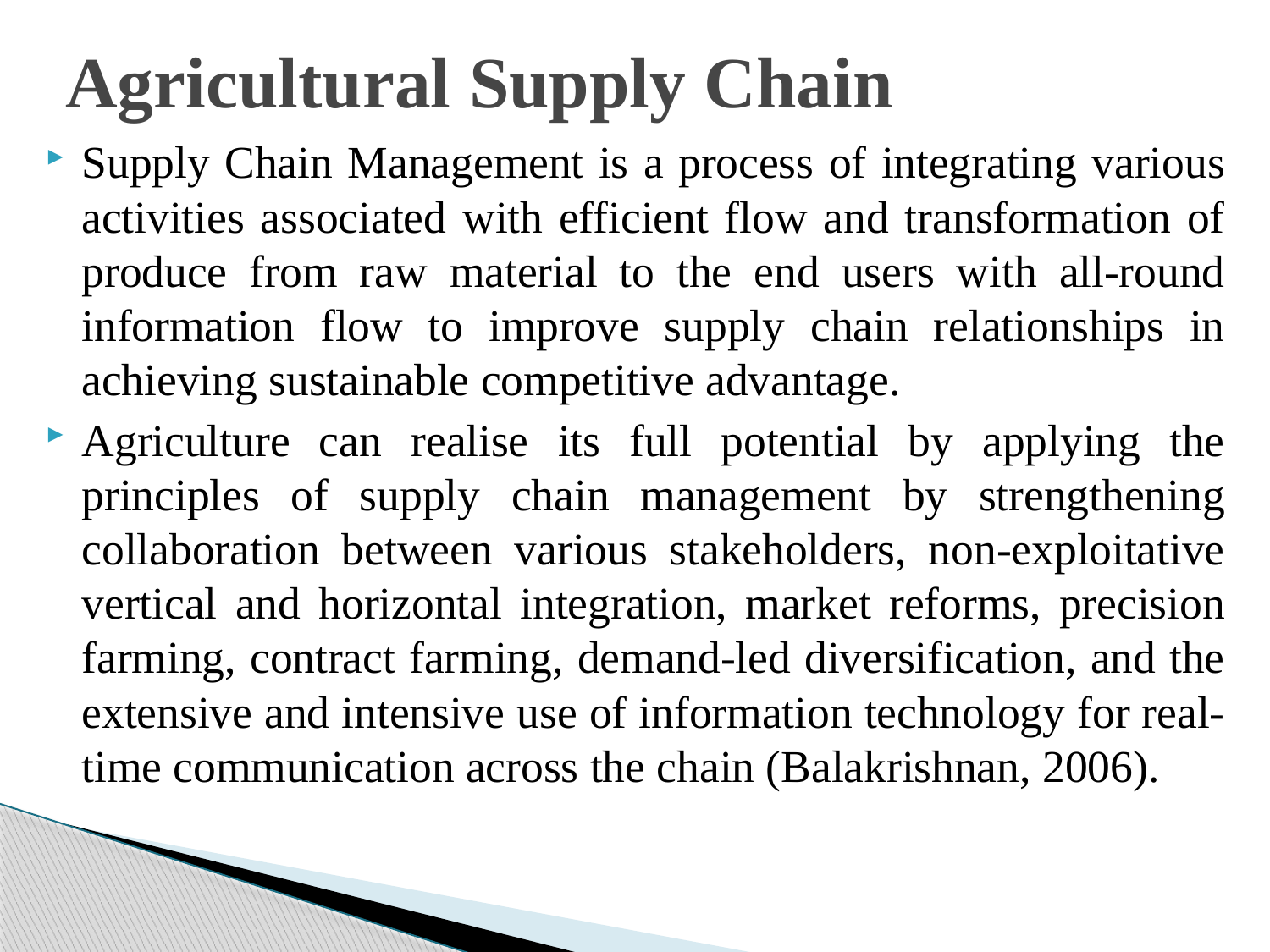

# Agricultural Supply Chain
Supply Chain Management is a process of integrating various activities associated with efficient flow and transformation of produce from raw material to the end users with all-round information flow to improve supply chain relationships in achieving sustainable competitive advantage.
Agriculture can realise its full potential by applying the principles of supply chain management by strengthening collaboration between various stakeholders, non-exploitative vertical and horizontal integration, market reforms, precision farming, contract farming, demand-led diversification, and the extensive and intensive use of information technology for real-time communication across the chain (Balakrishnan, 2006).